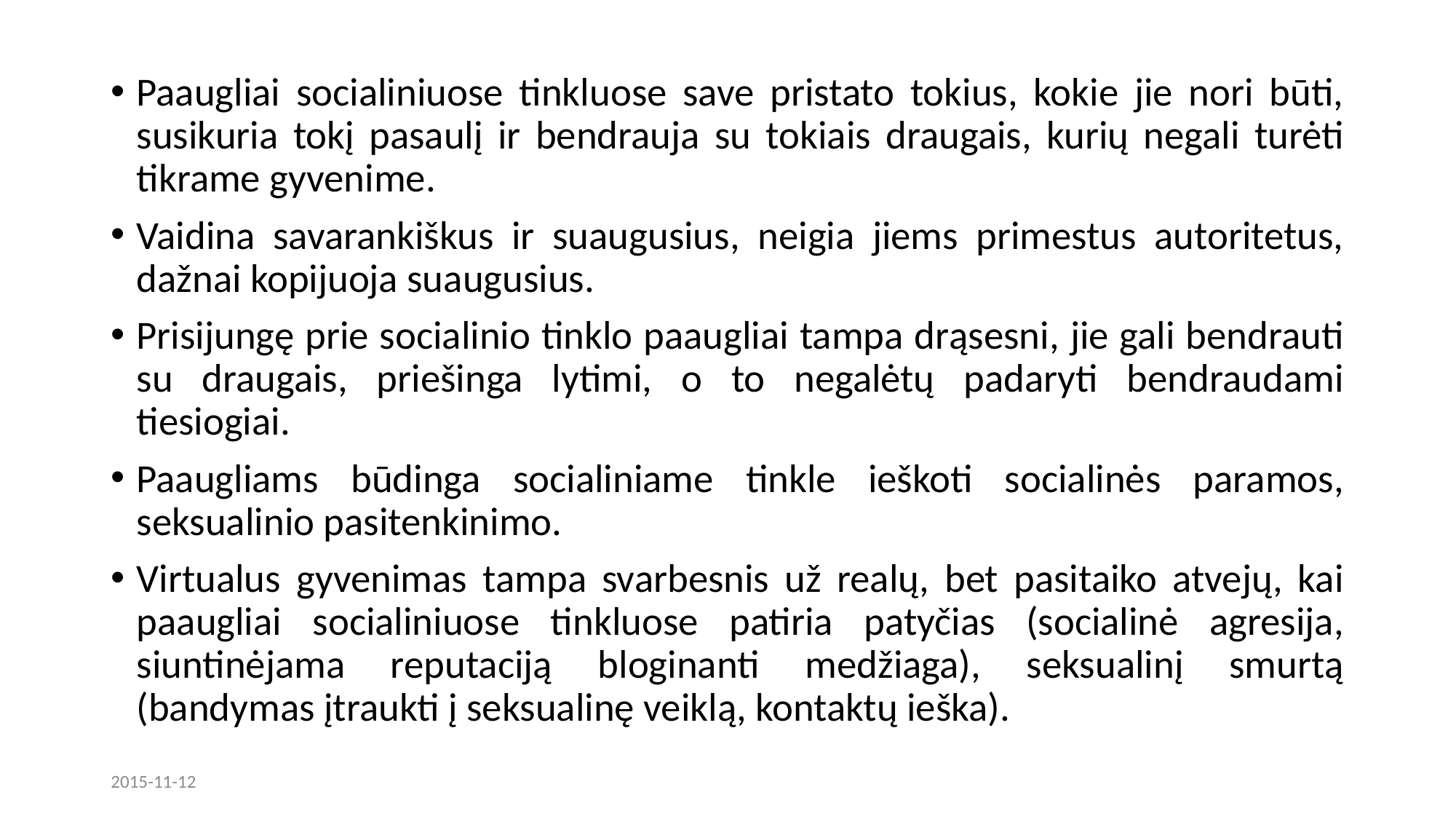

Paaugliai socialiniuose tinkluose save pristato tokius, kokie jie nori būti, susikuria tokį pasaulį ir bendrauja su tokiais draugais, kurių negali turėti tikrame gyvenime.
Vaidina savarankiškus ir suaugusius, neigia jiems primestus autoritetus, dažnai kopijuoja suaugusius.
Prisijungę prie socialinio tinklo paaugliai tampa drąsesni, jie gali bendrauti su draugais, priešinga lytimi, o to negalėtų padaryti bendraudami tiesiogiai.
Paaugliams būdinga socialiniame tinkle ieškoti socialinės paramos, seksualinio pasitenkinimo.
Virtualus gyvenimas tampa svarbesnis už realų, bet pasitaiko atvejų, kai paaugliai socialiniuose tinkluose patiria patyčias (socialinė agresija, siuntinėjama reputaciją bloginanti medžiaga), seksualinį smurtą (bandymas įtraukti į seksualinę veiklą, kontaktų ieška).
2015-11-12